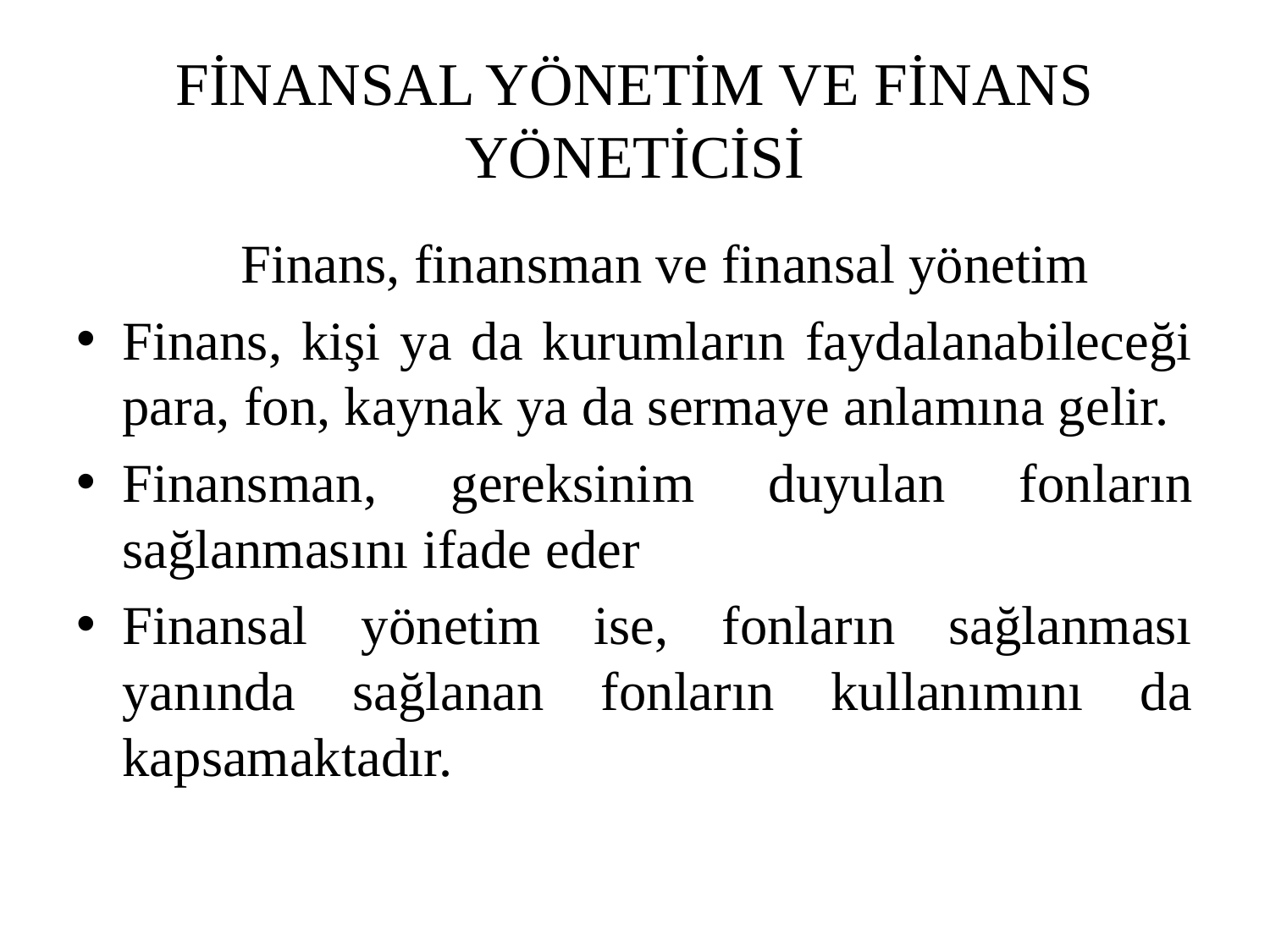

# FİNANSAL YÖNETİM VE FİNANS YÖNETİCİSİ
 	   Finans, finansman ve finansal yönetim
Finans, kişi ya da kurumların faydalanabileceği para, fon, kaynak ya da sermaye anlamına gelir.
Finansman, gereksinim duyulan fonların sağlanmasını ifade eder
Finansal yönetim ise, fonların sağlanması yanında sağlanan fonların kullanımını da kapsamaktadır.